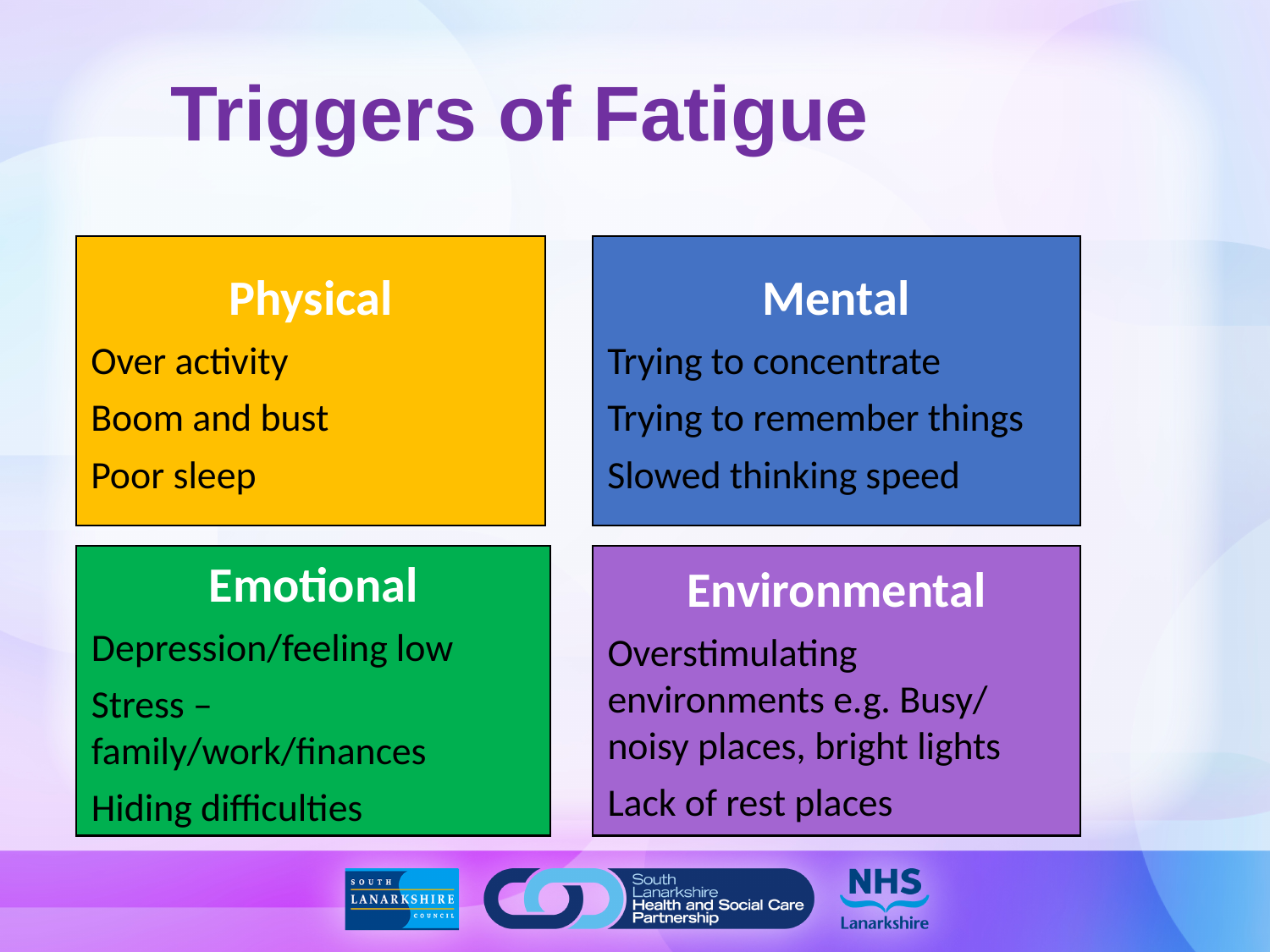

# Triggers of Fatigue
Physical
Over activity
Boom and bust
Poor sleep
Mental
Trying to concentrate
Trying to remember things
Slowed thinking speed
Emotional
Depression/feeling low
Stress – family/work/finances
Hiding difficulties
Environmental
Overstimulating environments e.g. Busy/ noisy places, bright lights
Lack of rest places